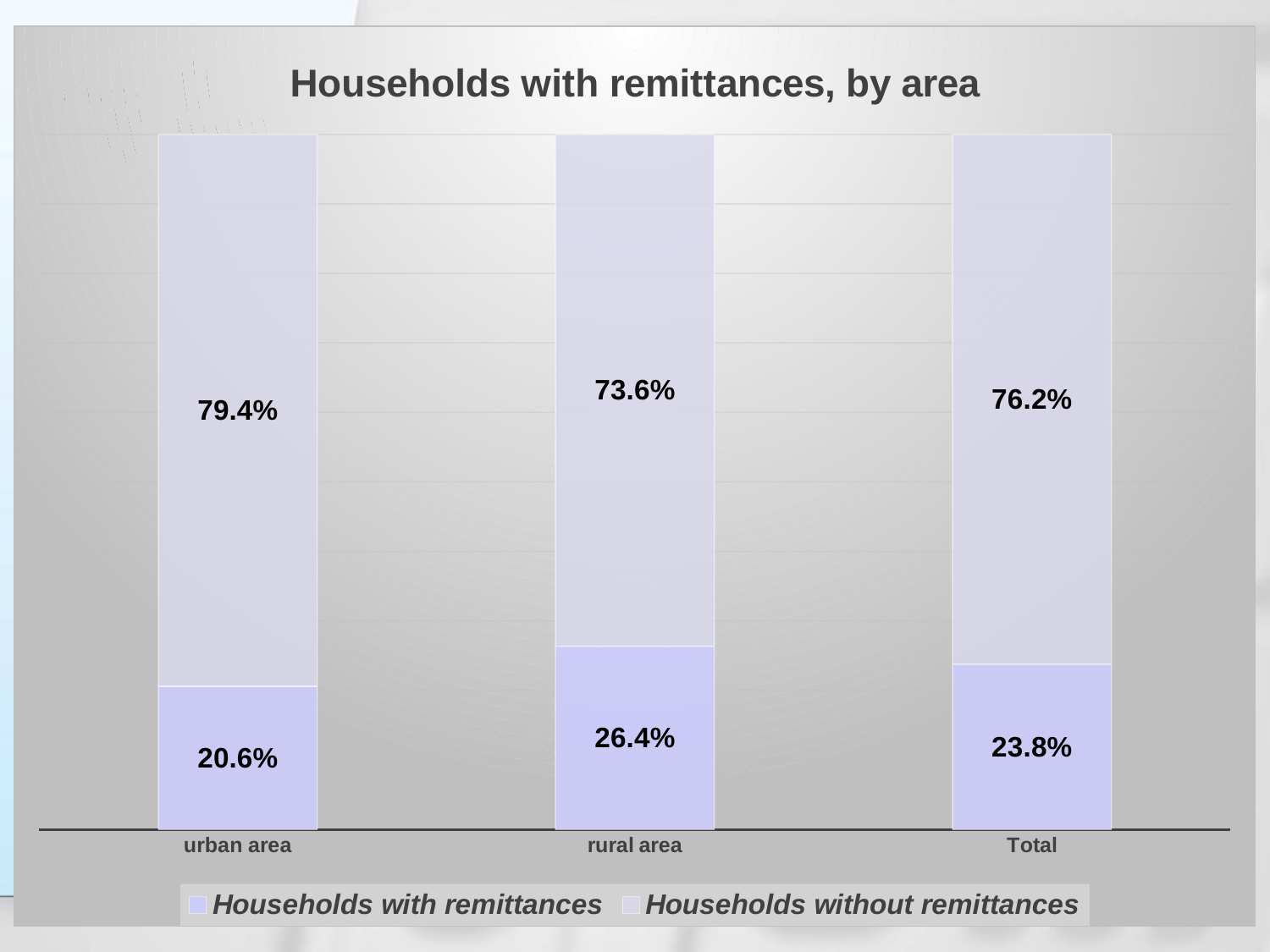

### Chart: Households with remittances, by area

| Category | Households with remittances | Households without remittances |
|---|---|---|
| urban area | 0.20580213394814753 | 0.7941978660518534 |
| rural area | 0.2635974077201698 | 0.7364025922798301 |
| Total | 0.23764621510604356 | 0.7623537848939489 |